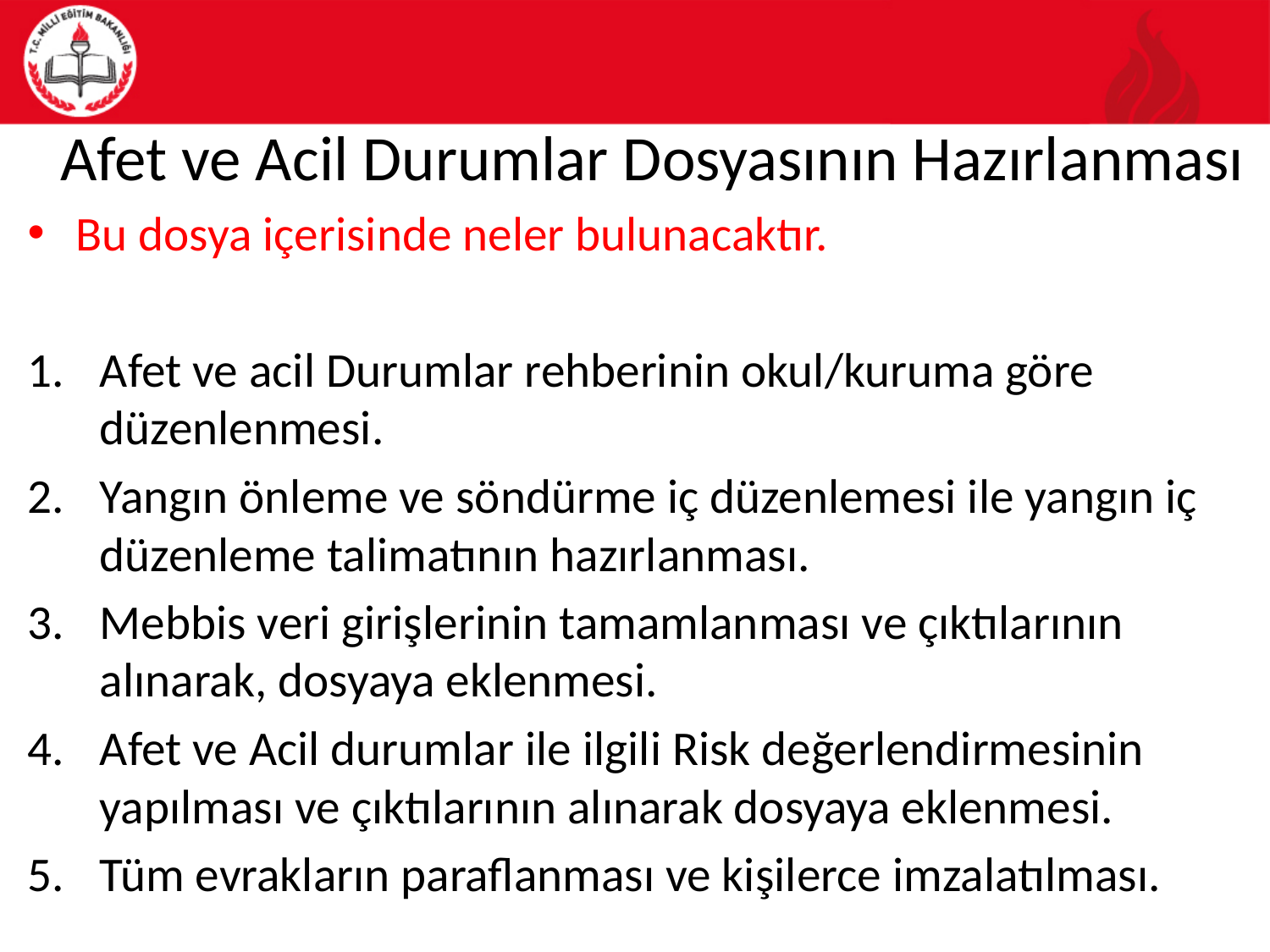

# Afet ve Acil Durumlar Dosyasının Hazırlanması
Bu dosya içerisinde neler bulunacaktır.

Afet ve acil Durumlar rehberinin okul/kuruma göre düzenlenmesi.
Yangın önleme ve söndürme iç düzenlemesi ile yangın iç düzenleme talimatının hazırlanması.
Mebbis veri girişlerinin tamamlanması ve çıktılarının alınarak, dosyaya eklenmesi.
Afet ve Acil durumlar ile ilgili Risk değerlendirmesinin yapılması ve çıktılarının alınarak dosyaya eklenmesi.
Tüm evrakların paraflanması ve kişilerce imzalatılması.